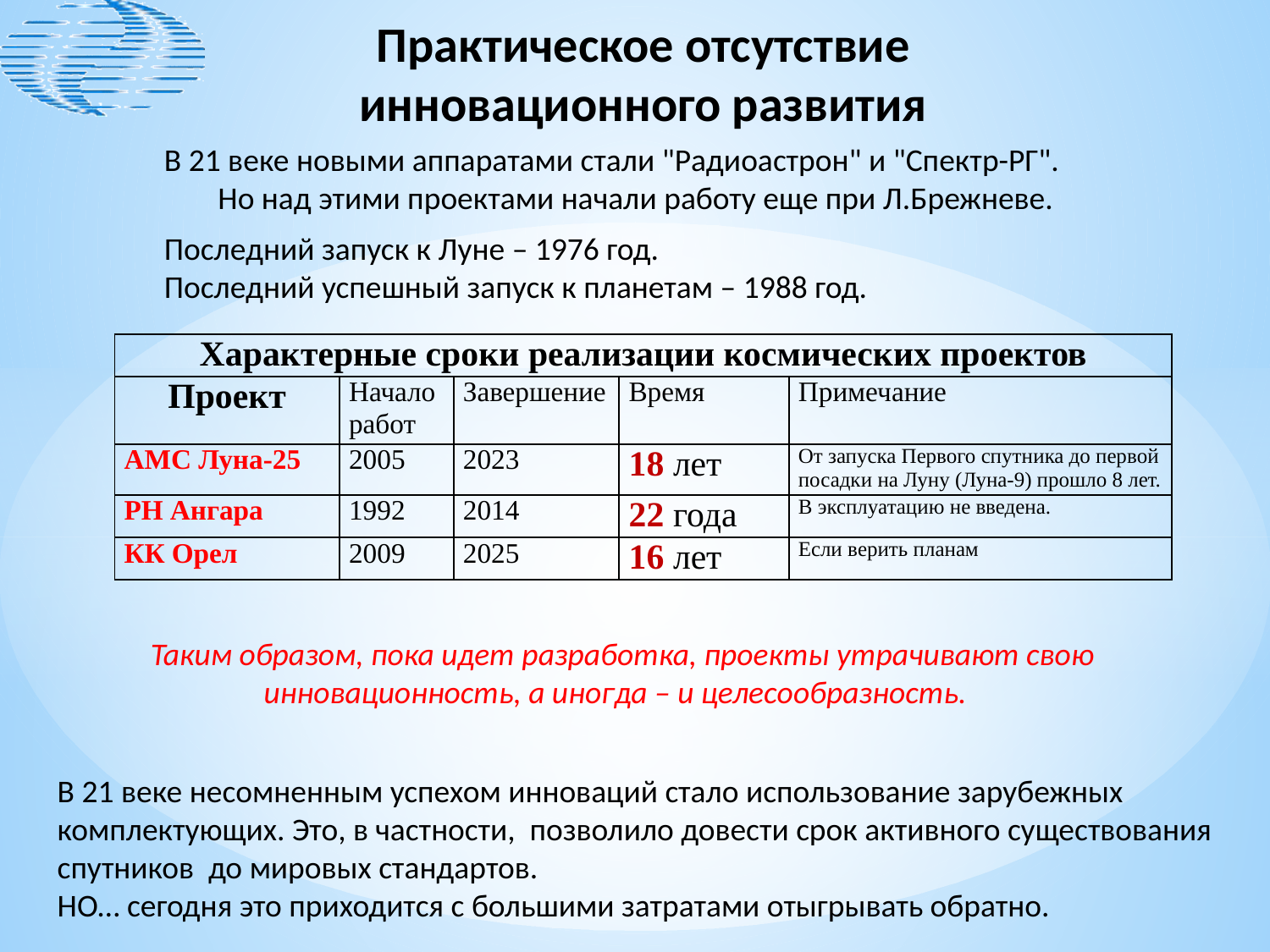

Практическое отсутствие инновационного развития
В 21 веке новыми аппаратами стали "Радиоастрон" и "Спектр-РГ".
Но над этими проектами начали работу еще при Л.Брежневе.
Последний запуск к Луне – 1976 год.
Последний успешный запуск к планетам – 1988 год.
| Характерные сроки реализации космических проектов |  |  |  |  |
| --- | --- | --- | --- | --- |
| Проект | Начало работ | Завершение | Время | Примечание |
| АМС Луна-25 | 2005 | 2023 | 18 лет | От запуска Первого спутника до первой посадки на Луну (Луна-9) прошло 8 лет. |
| РН Ангара | 1992 | 2014 | 22 года | В эксплуатацию не введена. |
| КК Орел | 2009 | 2025 | 16 лет | Если верить планам |
Таким образом, пока идет разработка, проекты утрачивают свою инновационность, а иногда – и целесообразность.
В 21 веке несомненным успехом инноваций стало использование зарубежных комплектующих. Это, в частности,  позволило довести срок активного существования спутников  до мировых стандартов.
НО… сегодня это приходится с большими затратами отыгрывать обратно.